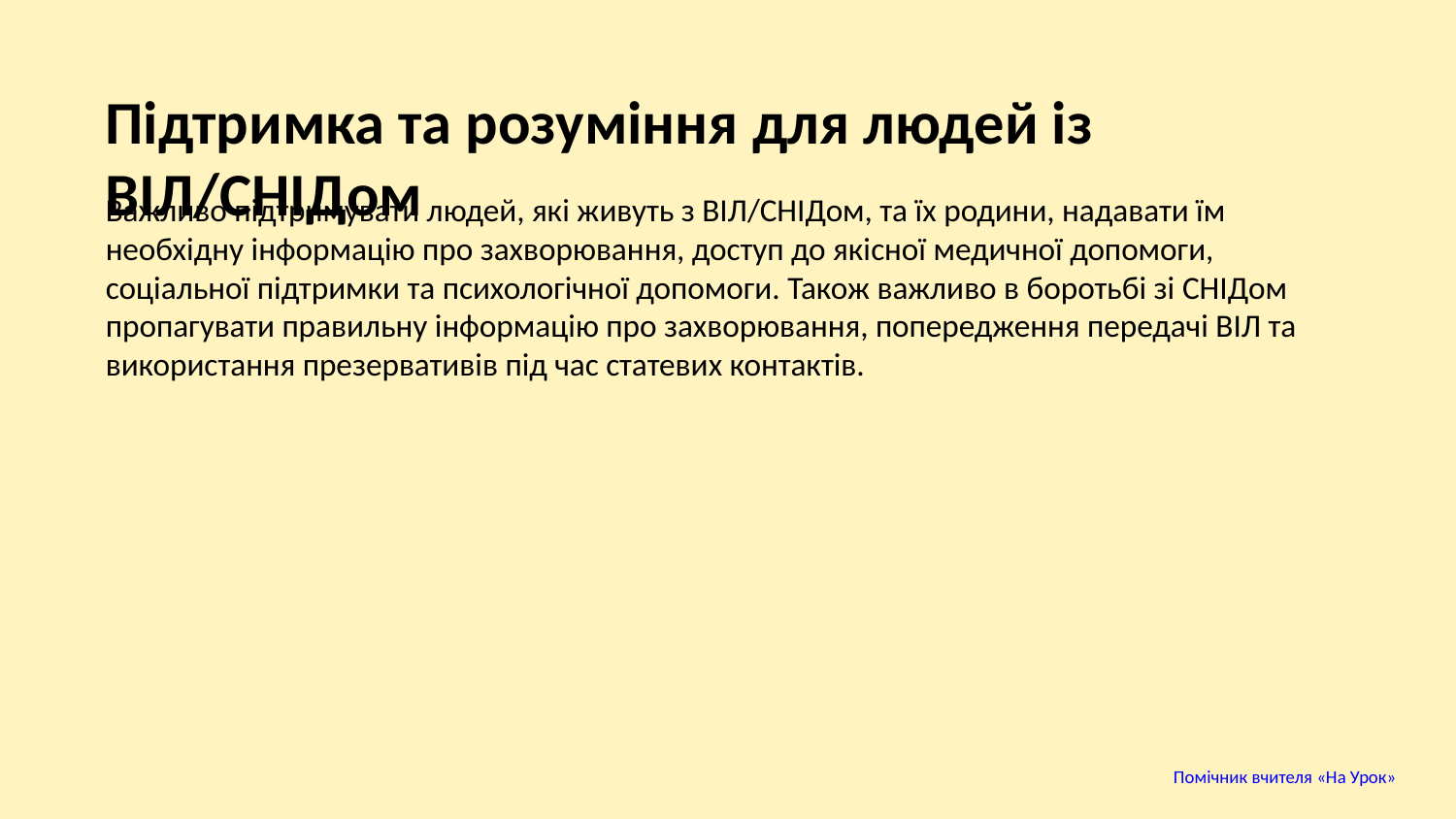

Підтримка та розуміння для людей із ВІЛ/СНІДом
Важливо підтримувати людей, які живуть з ВІЛ/СНІДом, та їх родини, надавати їм необхідну інформацію про захворювання, доступ до якісної медичної допомоги, соціальної підтримки та психологічної допомоги. Також важливо в боротьбі зі СНІДом пропагувати правильну інформацію про захворювання, попередження передачі ВІЛ та використання презервативів під час статевих контактів.
Помічник вчителя «На Урок»